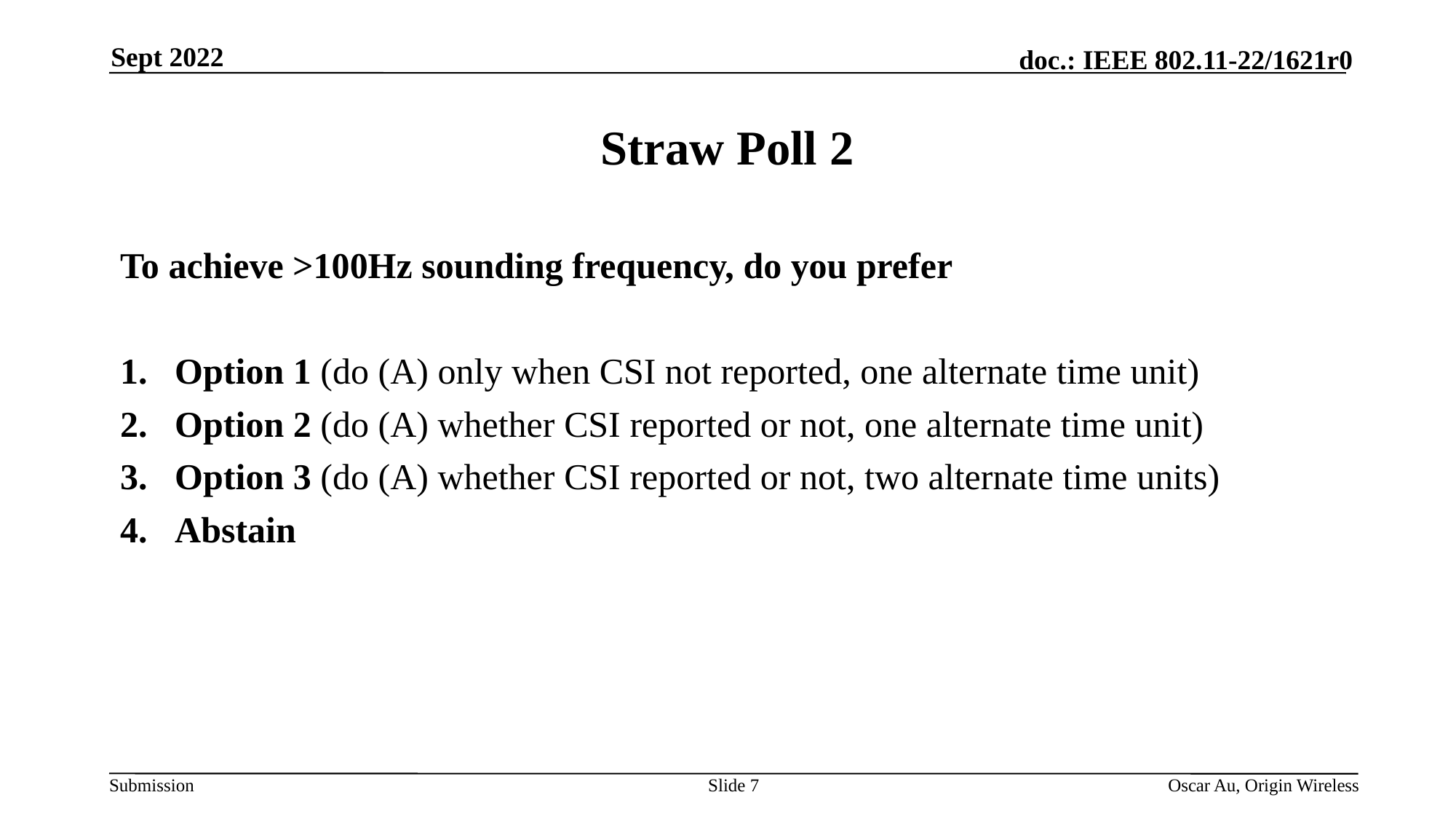

Sept 2022
# Straw Poll 2
To achieve >100Hz sounding frequency, do you prefer

Option 1 (do (A) only when CSI not reported, one alternate time unit)
Option 2 (do (A) whether CSI reported or not, one alternate time unit)
Option 3 (do (A) whether CSI reported or not, two alternate time units)
Abstain

Slide 7
Oscar Au, Origin Wireless